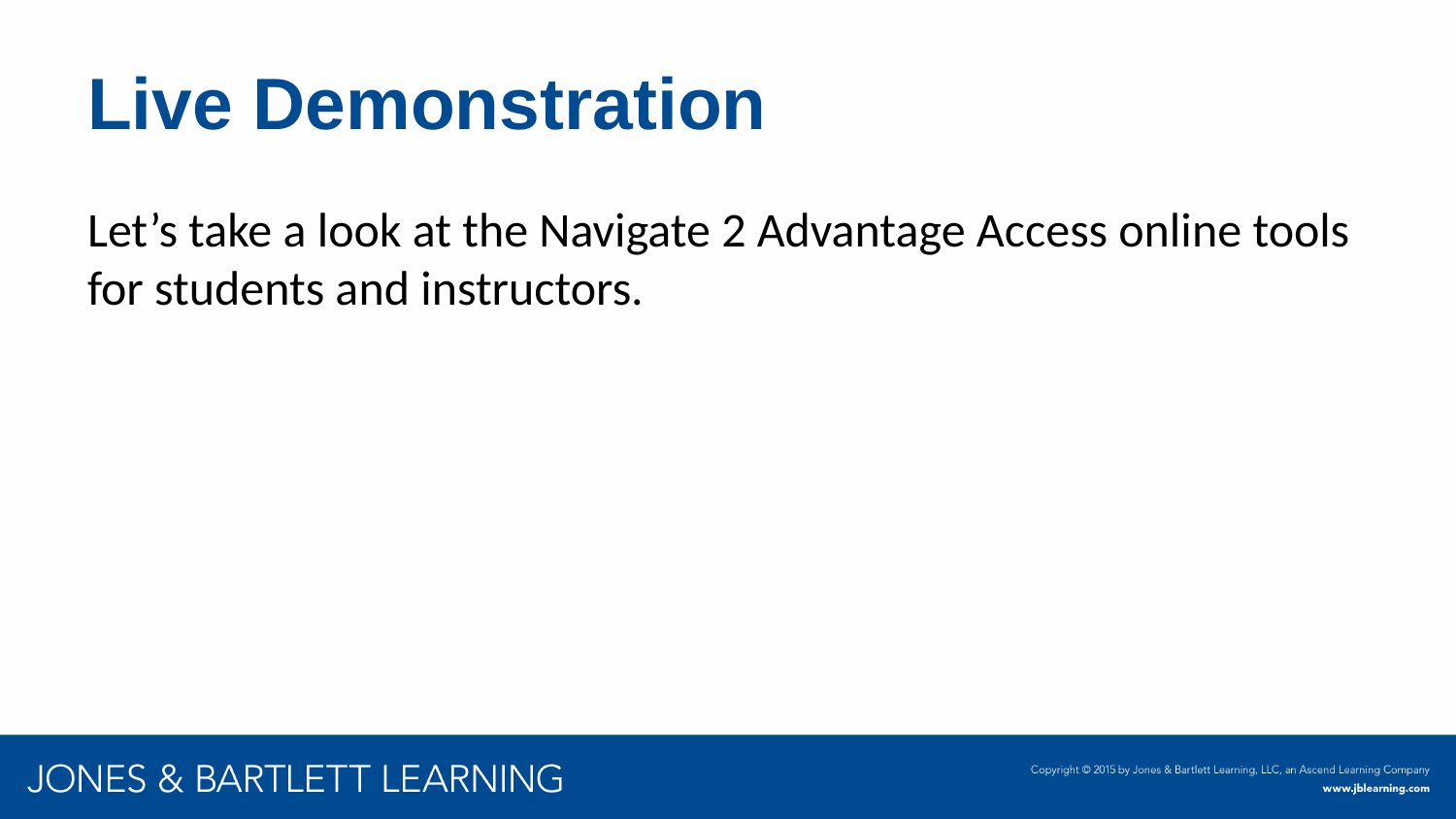

# Live Demonstration
Let’s take a look at the Navigate 2 Advantage Access online tools for students and instructors.